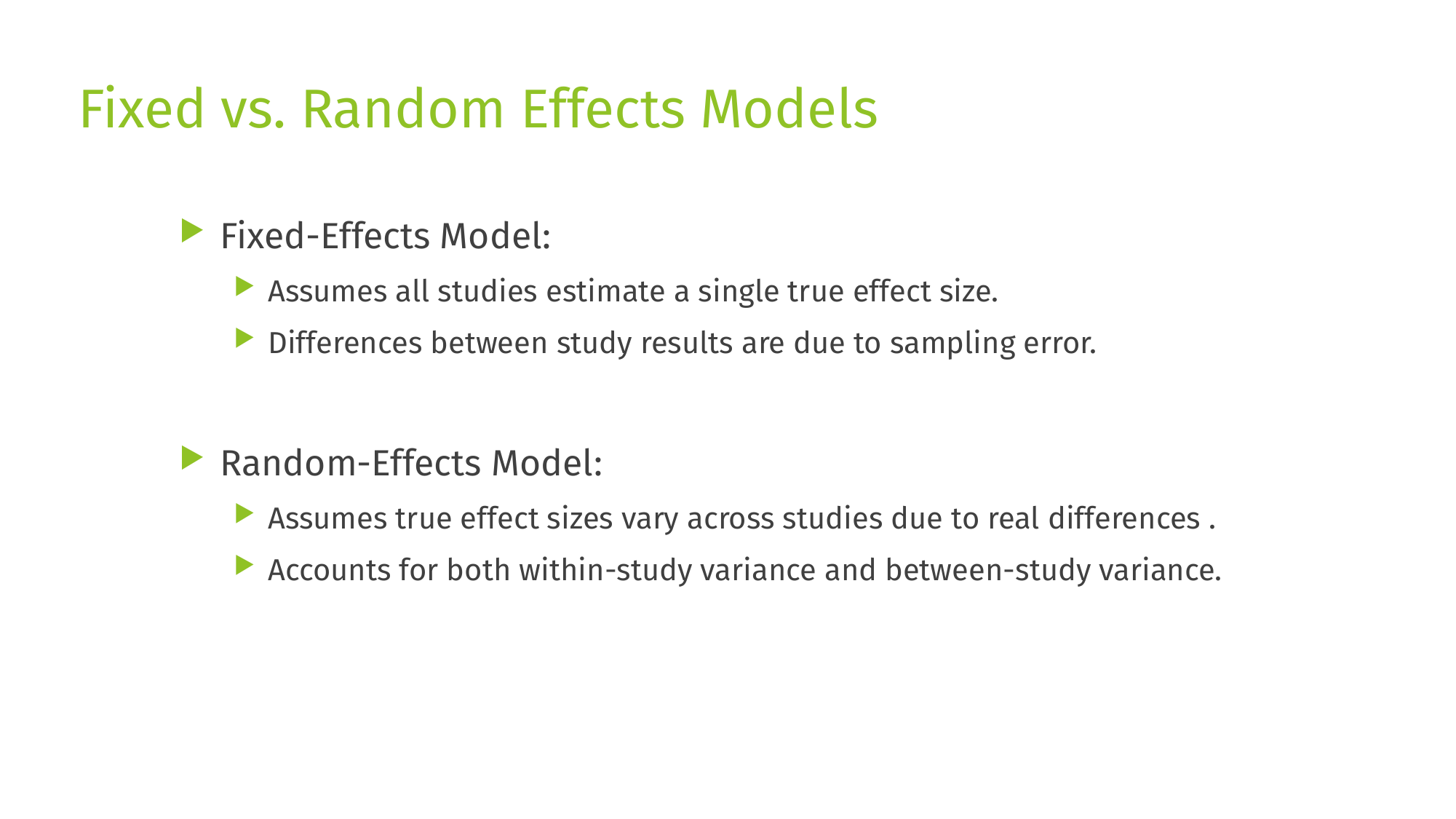

# Fixed vs. Random Effects Models
Fixed-Effects Model:
Assumes all studies estimate a single true effect size.
Differences between study results are due to sampling error.

Random-Effects Model:
Assumes true effect sizes vary across studies due to real differences .
Accounts for both within-study variance and between-study variance.